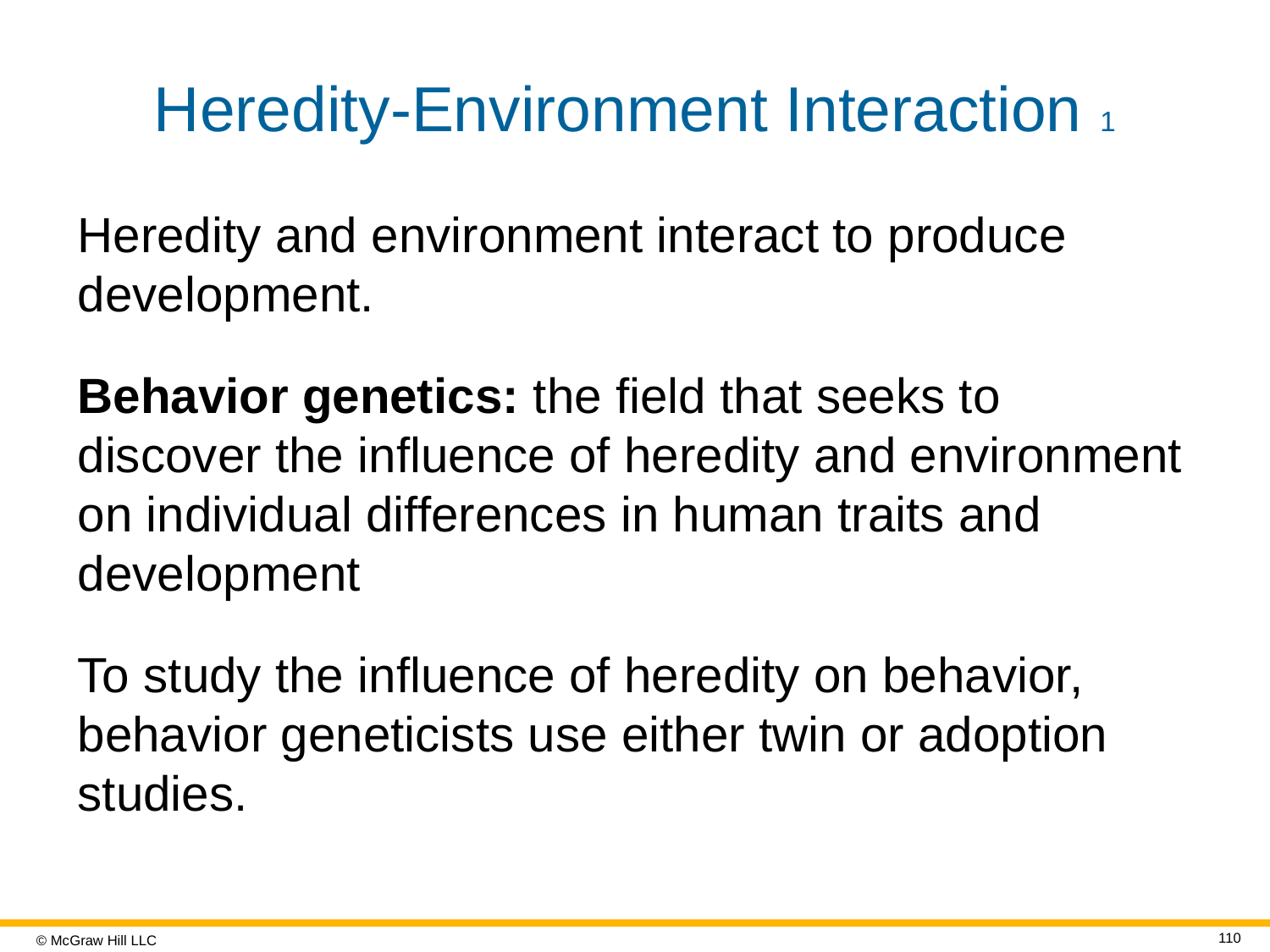

# Heredity-Environment Interaction 1
Heredity and environment interact to produce development.
Behavior genetics: the field that seeks to discover the influence of heredity and environment on individual differences in human traits and development
To study the influence of heredity on behavior, behavior geneticists use either twin or adoption studies.
110